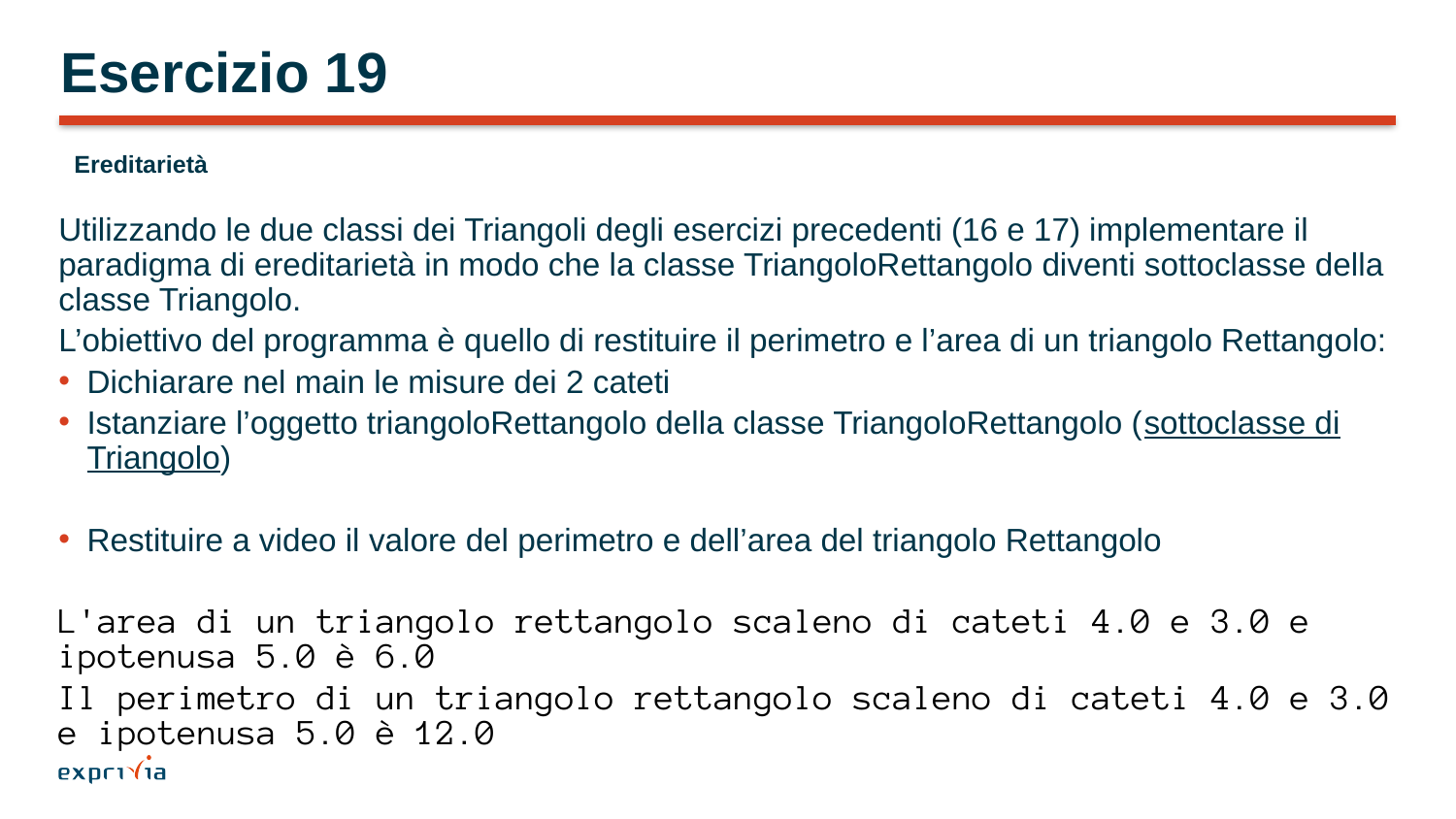

# Esercizio 19
Ereditarietà
Utilizzando le due classi dei Triangoli degli esercizi precedenti (16 e 17) implementare il paradigma di ereditarietà in modo che la classe TriangoloRettangolo diventi sottoclasse della classe Triangolo.
L’obiettivo del programma è quello di restituire il perimetro e l’area di un triangolo Rettangolo:
Dichiarare nel main le misure dei 2 cateti
Istanziare l’oggetto triangoloRettangolo della classe TriangoloRettangolo (sottoclasse di Triangolo)

Restituire a video il valore del perimetro e dell’area del triangolo Rettangolo

L'area di un triangolo rettangolo scaleno di cateti 4.0 e 3.0 e ipotenusa 5.0 è 6.0
Il perimetro di un triangolo rettangolo scaleno di cateti 4.0 e 3.0 e ipotenusa 5.0 è 12.0